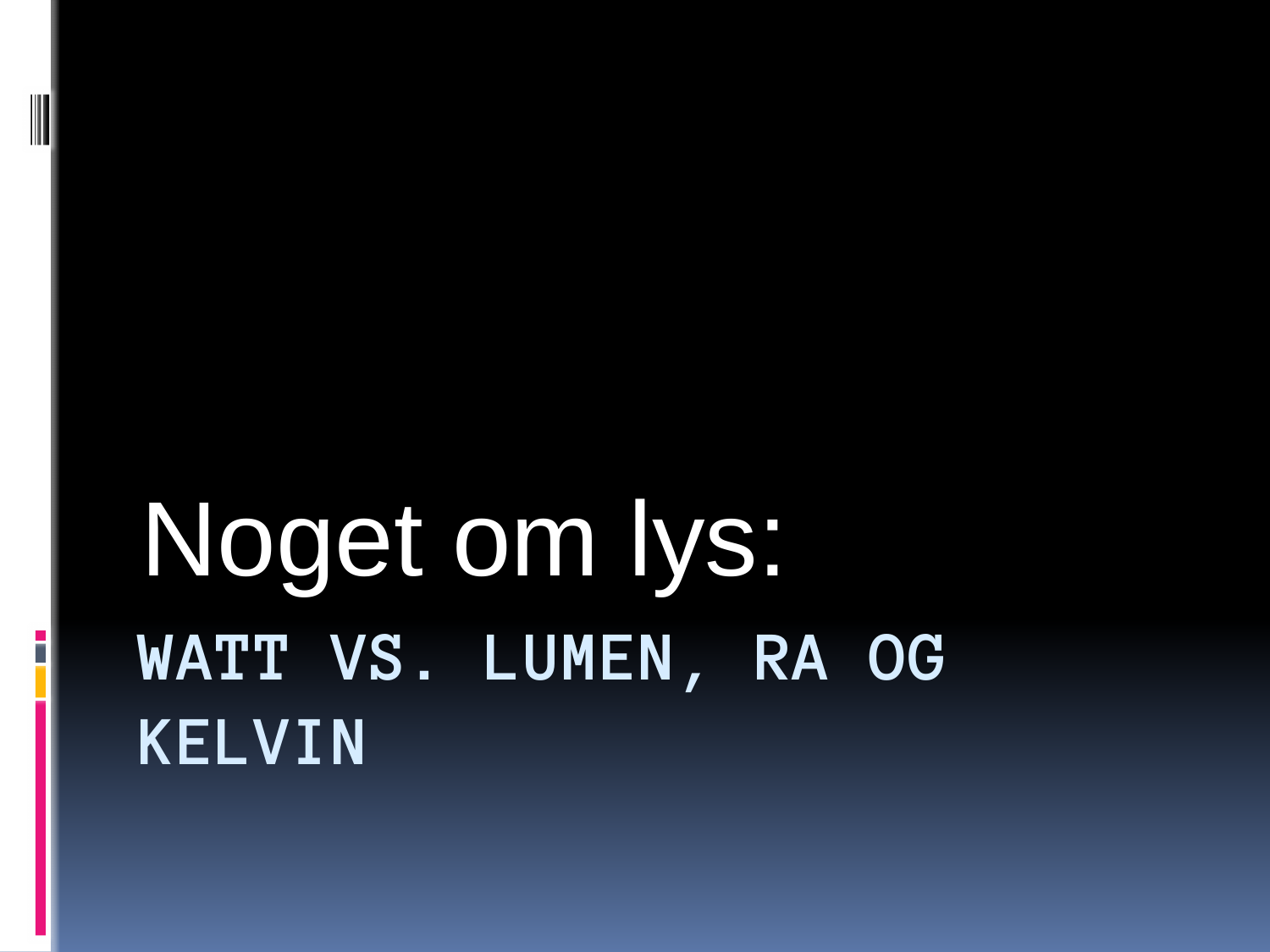

Noget om lys:
# Watt Vs. Lumen, Ra og Kelvin